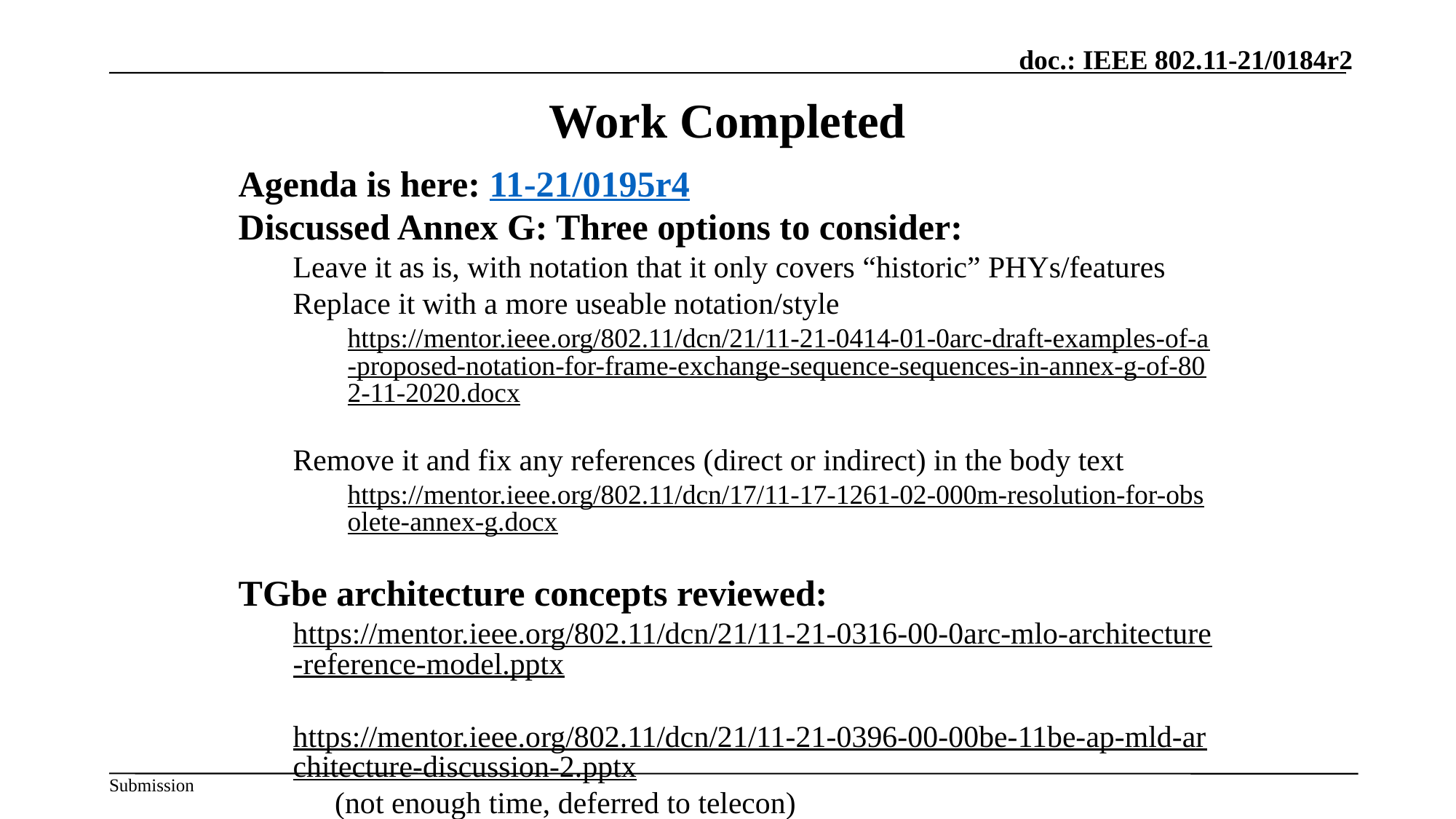

# Work Completed
Agenda is here: 11-21/0195r4
Discussed Annex G: Three options to consider:
Leave it as is, with notation that it only covers “historic” PHYs/features
Replace it with a more useable notation/style
https://mentor.ieee.org/802.11/dcn/21/11-21-0414-01-0arc-draft-examples-of-a-proposed-notation-for-frame-exchange-sequence-sequences-in-annex-g-of-802-11-2020.docx
Remove it and fix any references (direct or indirect) in the body text
https://mentor.ieee.org/802.11/dcn/17/11-17-1261-02-000m-resolution-for-obsolete-annex-g.docx
TGbe architecture concepts reviewed:
https://mentor.ieee.org/802.11/dcn/21/11-21-0316-00-0arc-mlo-architecture-reference-model.pptx
https://mentor.ieee.org/802.11/dcn/21/11-21-0396-00-00be-11be-ap-mld-architecture-discussion-2.pptx (not enough time, deferred to telecon)